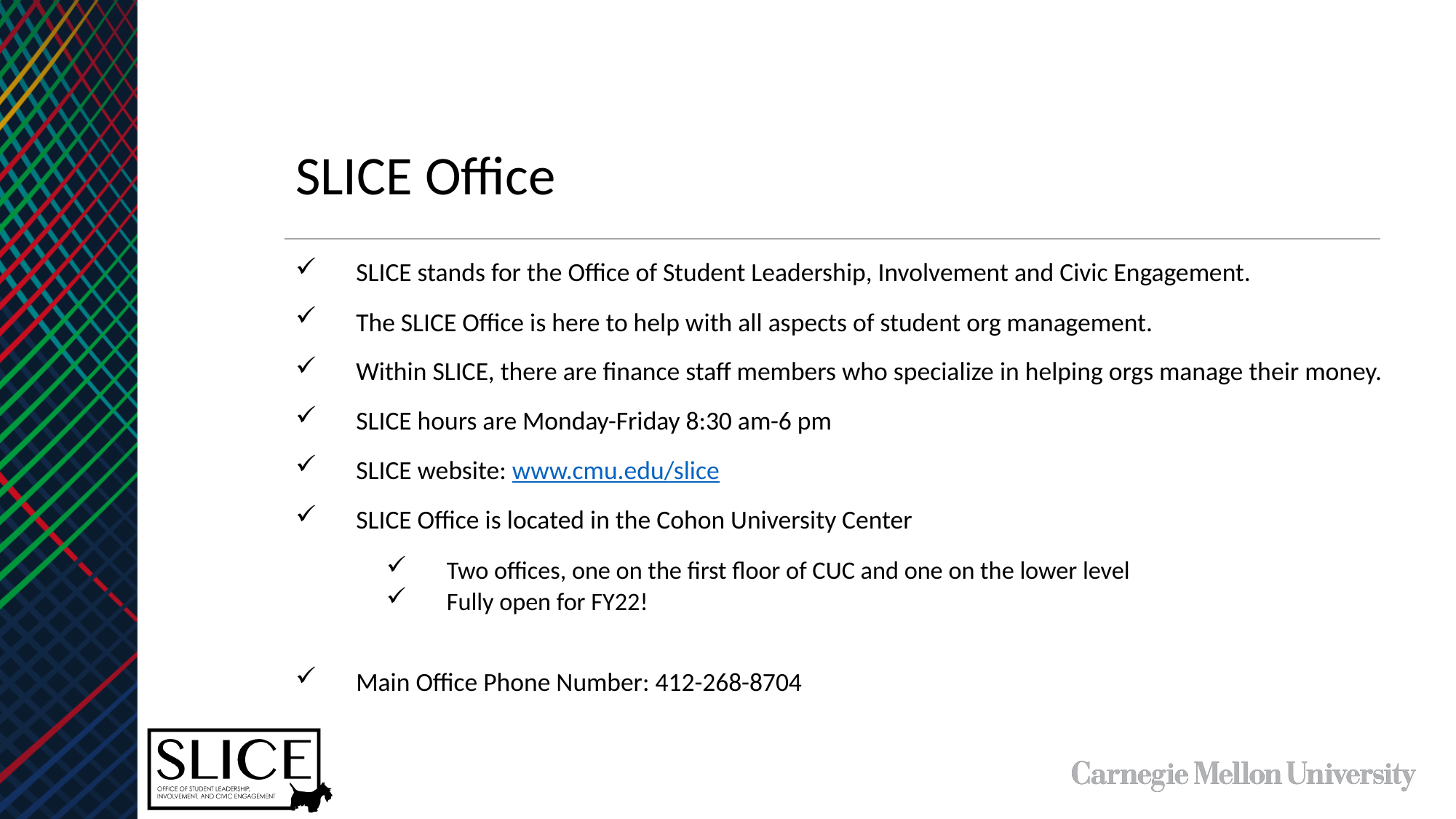

SLICE Office
SLICE stands for the Office of Student Leadership, Involvement and Civic Engagement.
The SLICE Office is here to help with all aspects of student org management.
Within SLICE, there are finance staff members who specialize in helping orgs manage their money.
SLICE hours are Monday-Friday 8:30 am-6 pm
SLICE website: www.cmu.edu/slice
SLICE Office is located in the Cohon University Center
Two offices, one on the first floor of CUC and one on the lower level
Fully open for FY22!

Main Office Phone Number: 412-268-8704